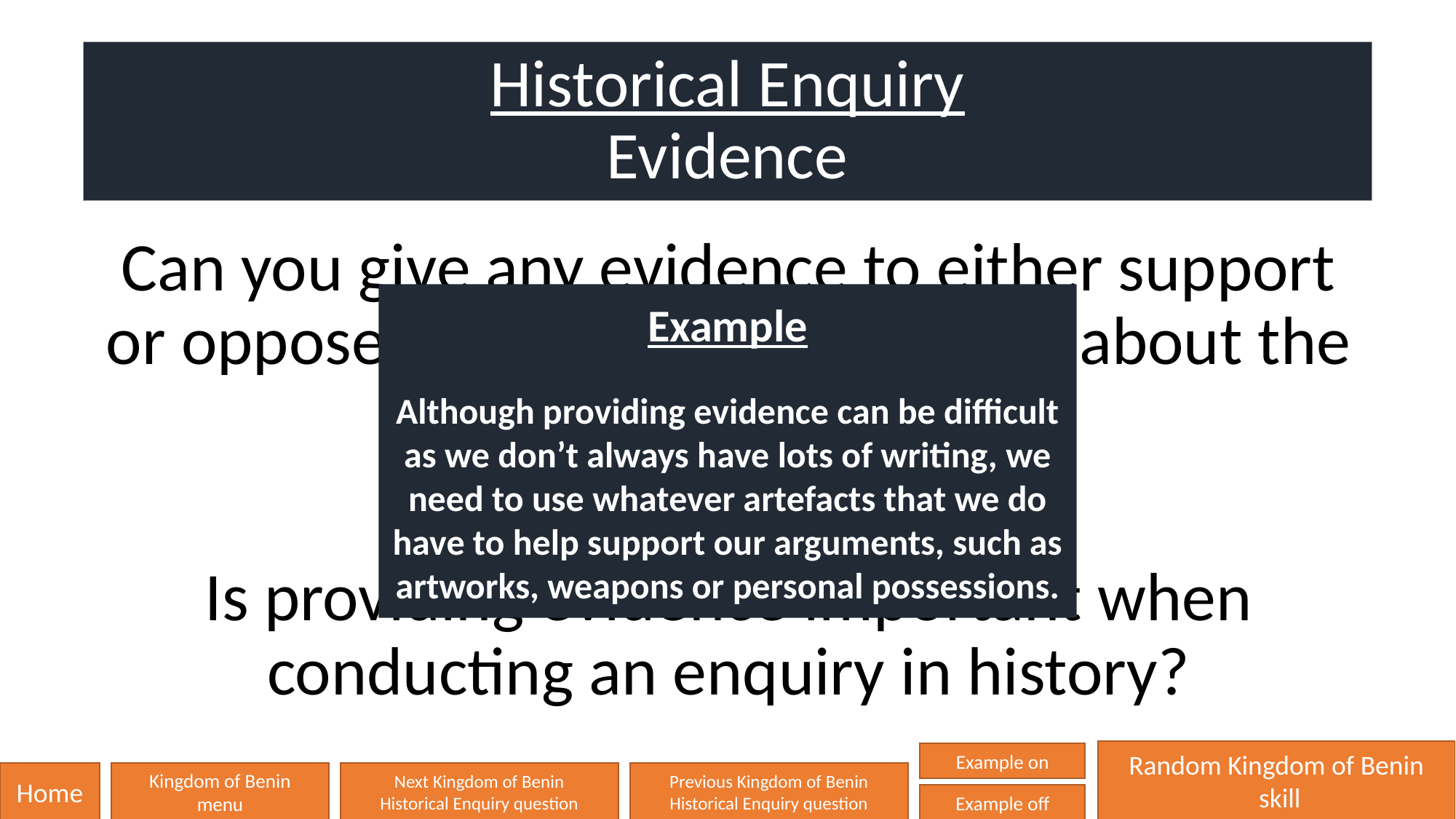

# Historical Enquiry Evidence
Can you give any evidence to either support or oppose a question or statement about the Kingdom of Benin?

Is providing evidence important when conducting an enquiry in history?
Example

Although providing evidence can be difficult as we don’t always have lots of writing, we need to use whatever artefacts that we do have to help support our arguments, such as artworks, weapons or personal possessions.
Random Kingdom of Benin
 skill
Example on
Home
Kingdom of Benin
menu
Next Kingdom of Benin
Historical Enquiry question
Previous Kingdom of Benin
Historical Enquiry question
Example off